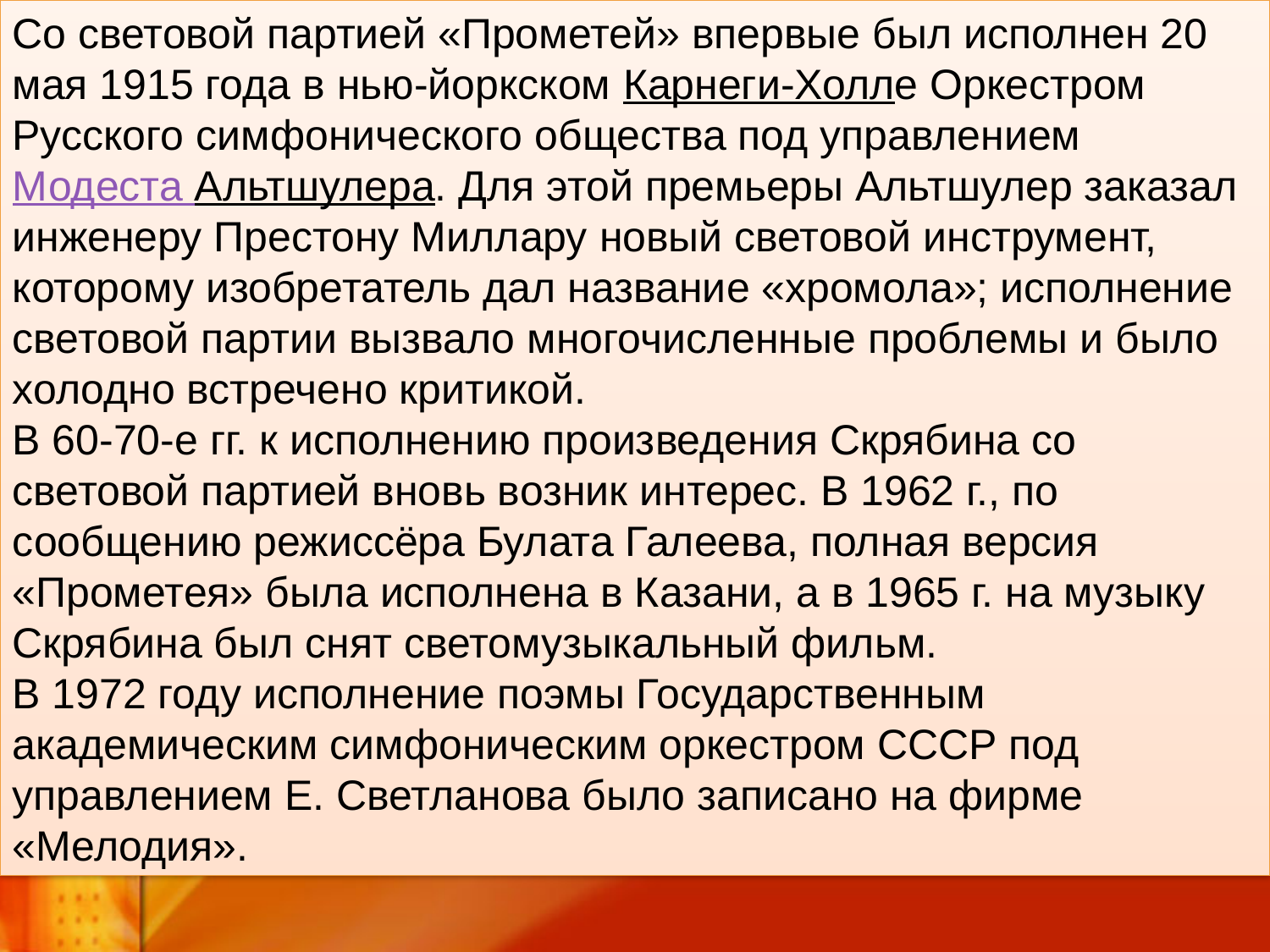

Со световой партией «Прометей» впервые был исполнен 20 мая 1915 года в нью-йоркском Карнеги-Холле Оркестром Русского симфонического общества под управлением Модеста Альтшулера. Для этой премьеры Альтшулер заказал инженеру Престону Миллару новый световой инструмент, которому изобретатель дал название «хромола»; исполнение световой партии вызвало многочисленные проблемы и было холодно встречено критикой.
В 60-70-е гг. к исполнению произведения Скрябина со световой партией вновь возник интерес. В 1962 г., по сообщению режиссёра Булата Галеева, полная версия «Прометея» была исполнена в Казани, а в 1965 г. на музыку Скрябина был снят светомузыкальный фильм.
В 1972 году исполнение поэмы Государственным академическим симфоническим оркестром СССР под управлением Е. Светланова было записано на фирме «Мелодия».
При жизни Скрябину не удалось реализовать  световой  проект,  в  котором  композитор  мечтал  воплотить  движущиеся
 линии  и  формы,  громадные огненные  столбы»,  «текучую   архитектуру».
Однако  идея  зримой  музыки  оказалась
 чрезвычайно  созвучной художникам  русского  авангарда,  дала толчок опытам  с  движущейся  абстрактной  живописью и  интереснейшим изобретениям.